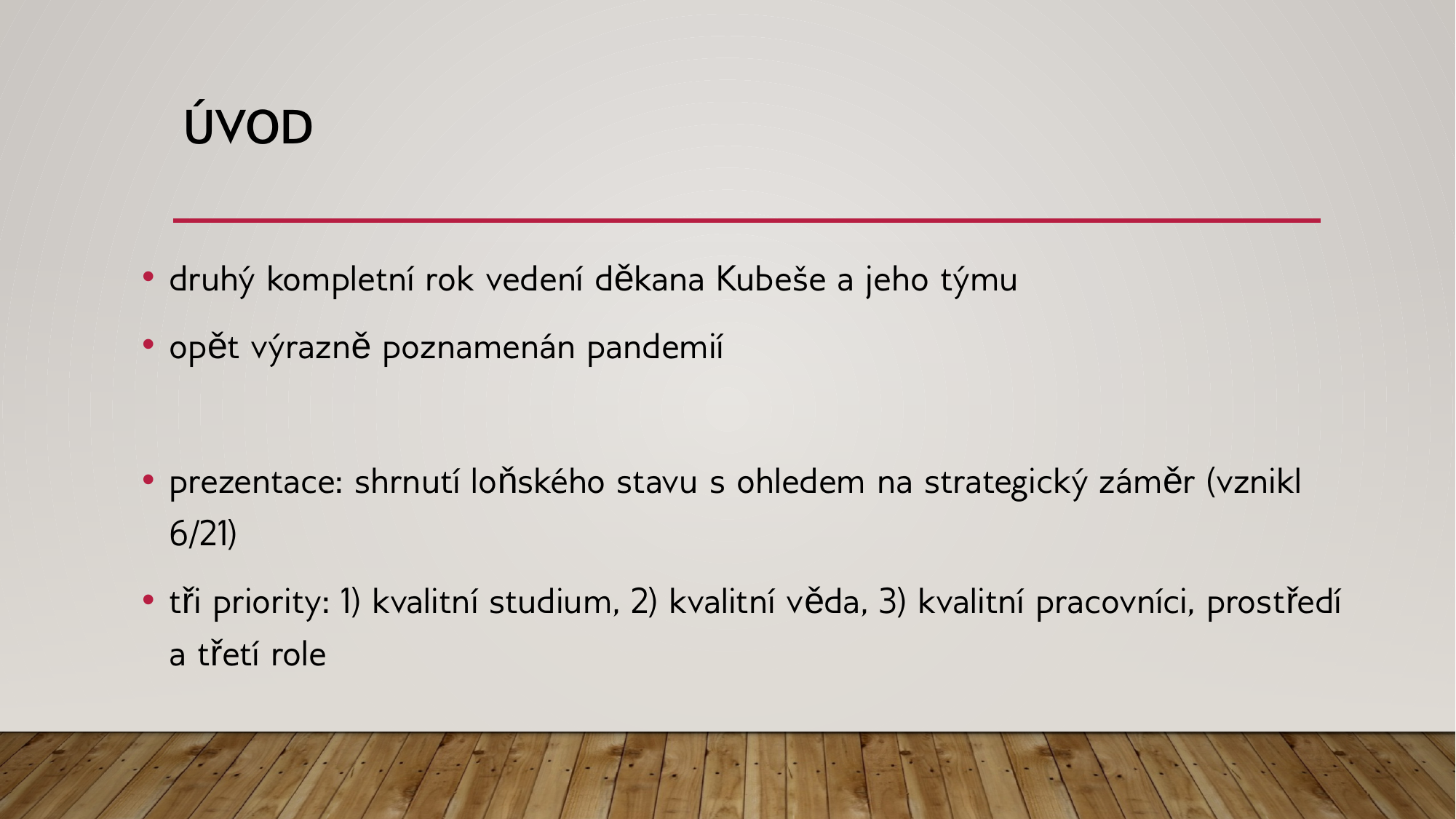

# ÚVOD
druhý kompletní rok vedení děkana Kubeše a jeho týmu
opět výrazně poznamenán pandemií

prezentace: shrnutí loňského stavu s ohledem na strategický záměr (vznikl 6/21)
tři priority: 1) kvalitní studium, 2) kvalitní věda, 3) kvalitní pracovníci, prostředí a třetí role